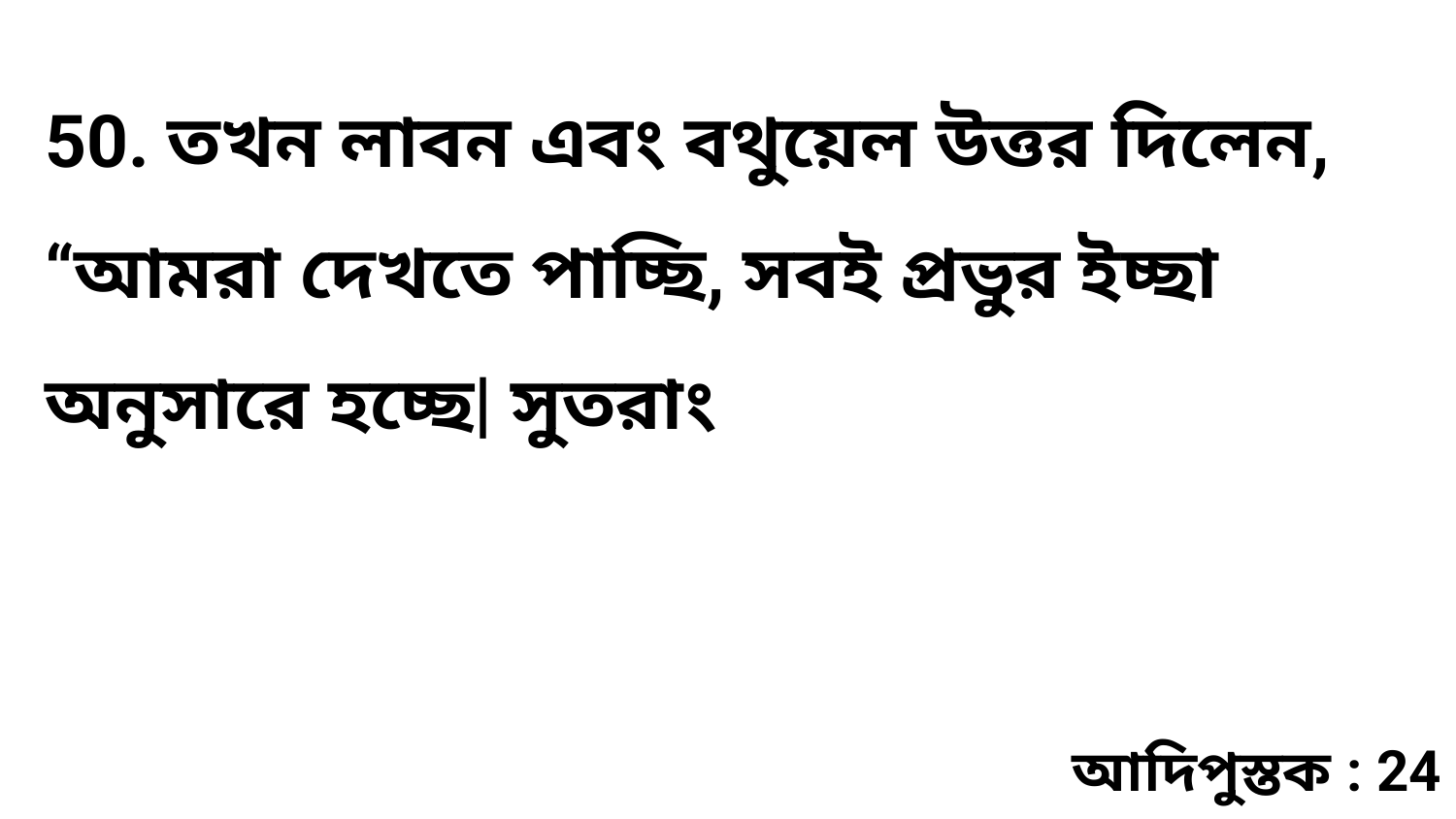

50. তখন লাবন এবং বথুয়েল উত্তর দিলেন, “আমরা দেখতে পাচ্ছি, সবই প্রভুর ইচ্ছা অনুসারে হচ্ছে| সুতরাং
আদিপুস্তক : 24